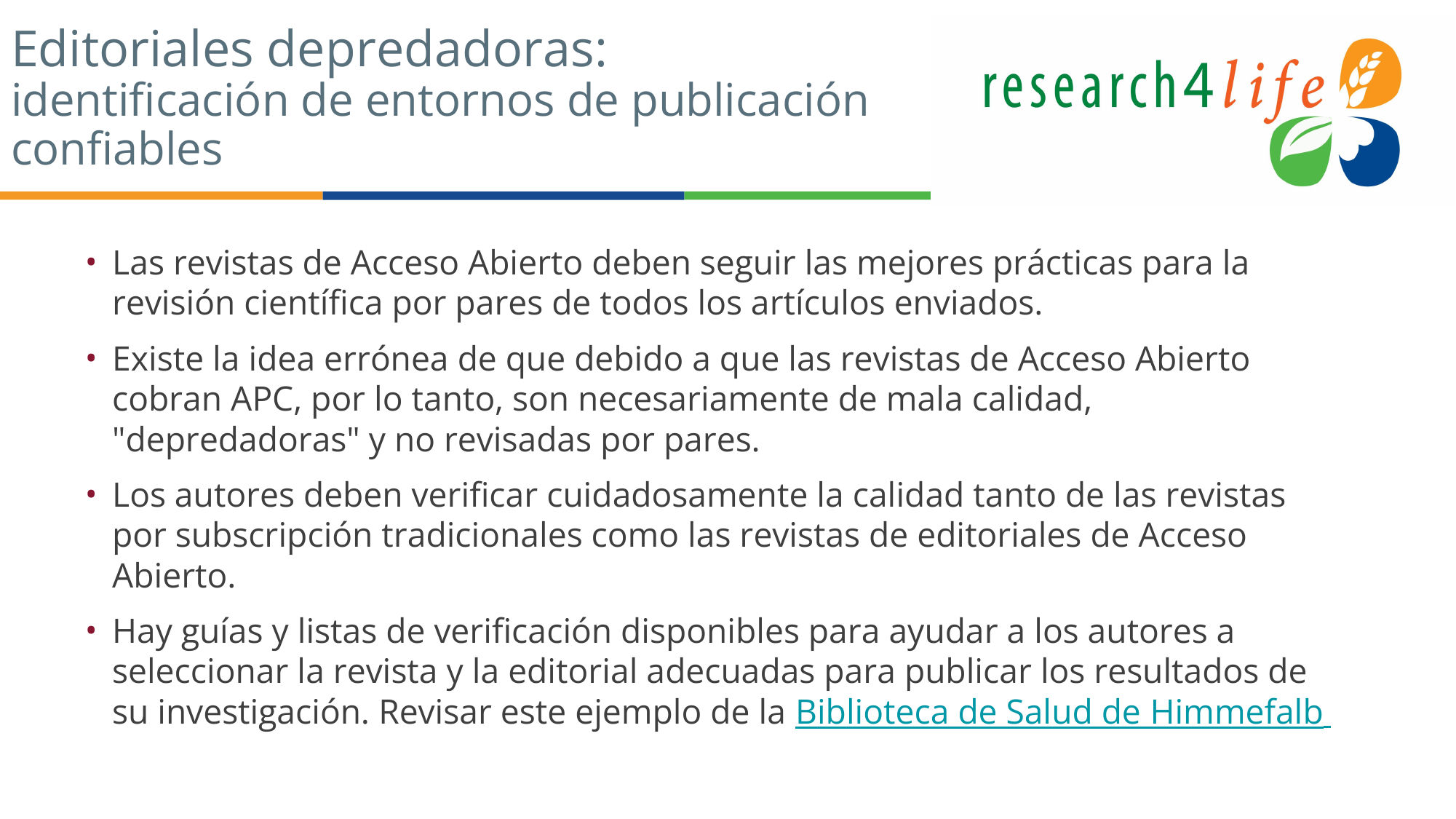

# Editoriales depredadoras:
identificación de entornos de publicación confiables
Las revistas de Acceso Abierto deben seguir las mejores prácticas para la revisión científica por pares de todos los artículos enviados.
Existe la idea errónea de que debido a que las revistas de Acceso Abierto cobran APC, por lo tanto, son necesariamente de mala calidad, "depredadoras" y no revisadas por pares.
Los autores deben verificar cuidadosamente la calidad tanto de las revistas por subscripción tradicionales como las revistas de editoriales de Acceso Abierto.
Hay guías y listas de verificación disponibles para ayudar a los autores a seleccionar la revista y la editorial adecuadas para publicar los resultados de su investigación. Revisar este ejemplo de la Biblioteca de Salud de Himmefalb